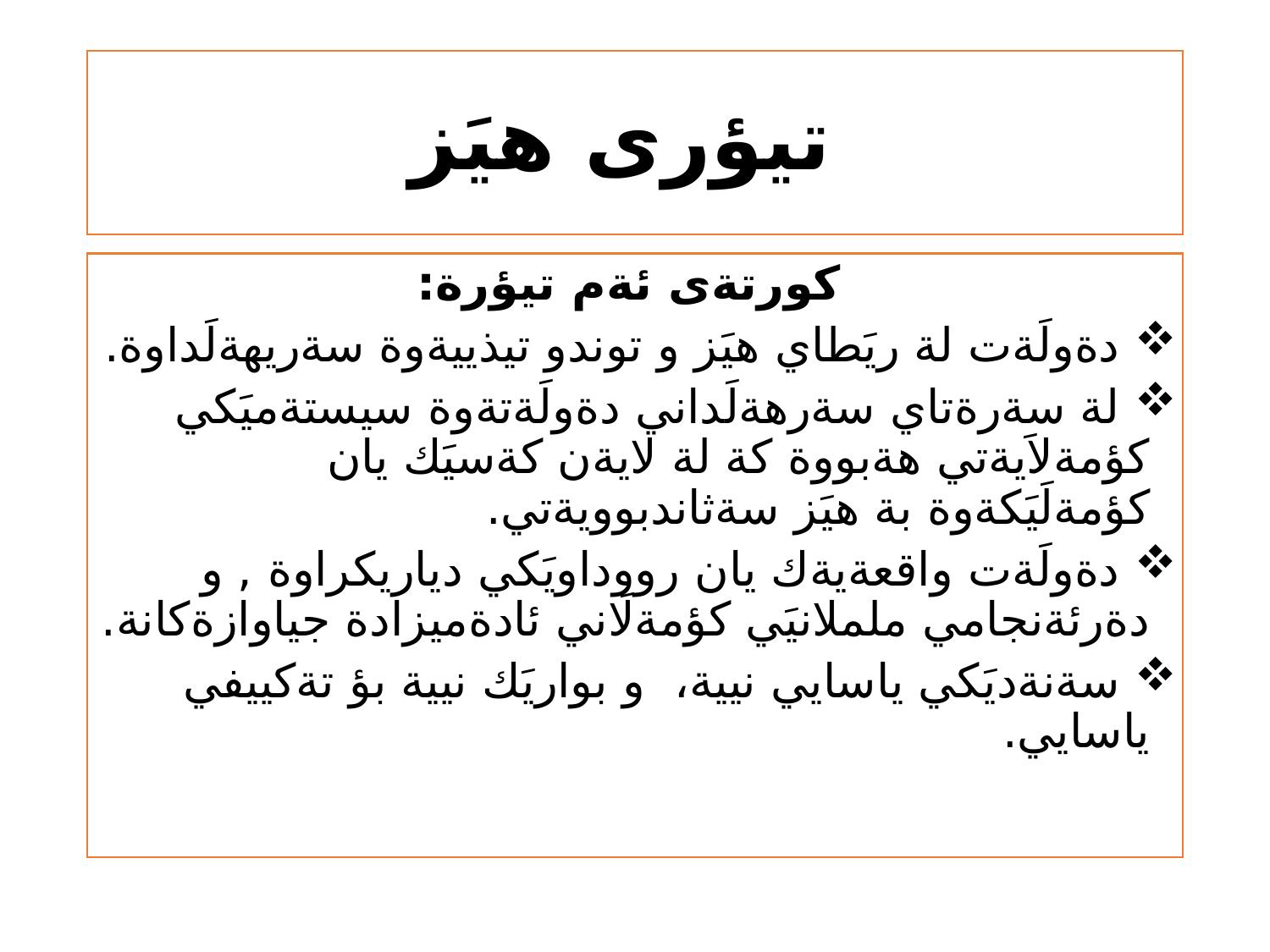

# تيؤرى هيَز
 كورتةى ئةم تيؤرة:
 دةولَةت لة ريَطاي هيَز و توندو تيذييةوة سةريهةلَداوة.
 لة سةرةتاي سةرهةلَداني دةولَةتةوة سيستةميَكي كؤمةلاَيةتي هةبووة كة لة لايةن كةسيَك يان كؤمةلَيَكةوة بة هيَز سةثاندبوويةتي.
 دةولَةت واقعةيةك يان رووداويَكي دياريكراوة , و دةرئةنجامي ململانيَي كؤمةلَاني ئادةميزادة جياوازةكانة.
 سةنةديَكي ياسايي نيية،  و بواريَك نيية بؤ تةكييفي ياسايي.